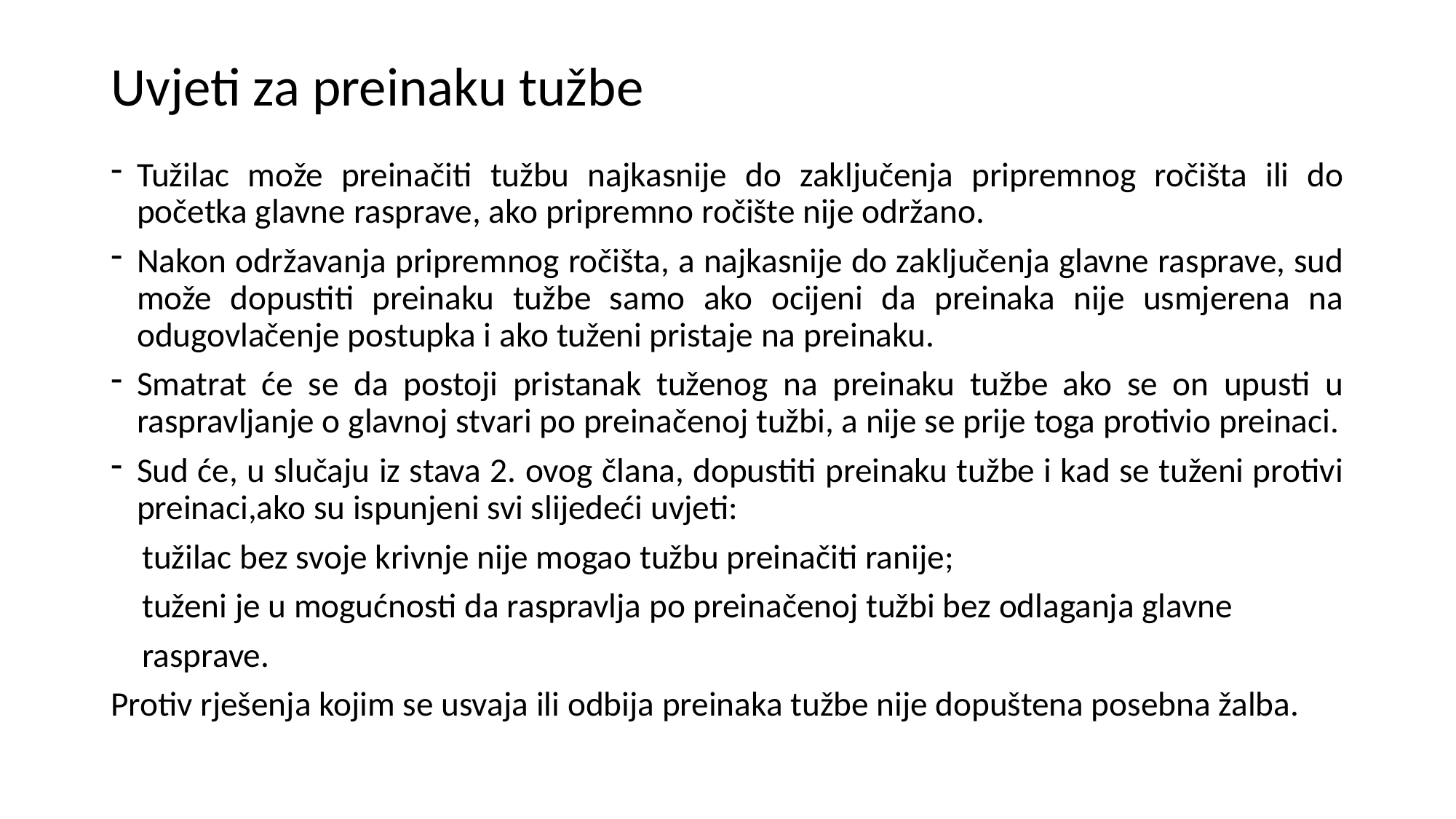

# Uvjeti za preinaku tužbe
Tužilac može preinačiti tužbu najkasnije do zaključenja pripremnog ročišta ili do početka glavne rasprave, ako pripremno ročište nije održano.
Nakon održavanja pripremnog ročišta, a najkasnije do zaključenja glavne rasprave, sud može dopustiti preinaku tužbe samo ako ocijeni da preinaka nije usmjerena na odugovlačenje postupka i ako tuženi pristaje na preinaku.
Smatrat će se da postoji pristanak tuženog na preinaku tužbe ako se on upusti u raspravljanje o glavnoj stvari po preinačenoj tužbi, a nije se prije toga protivio preinaci.
Sud će, u slučaju iz stava 2. ovog člana, dopustiti preinaku tužbe i kad se tuženi protivi preinaci,ako su ispunjeni svi slijedeći uvjeti:
    tužilac bez svoje krivnje nije mogao tužbu preinačiti ranije;
    tuženi je u mogućnosti da raspravlja po preinačenoj tužbi bez odlaganja glavne
    rasprave.
Protiv rješenja kojim se usvaja ili odbija preinaka tužbe nije dopuštena posebna žalba.